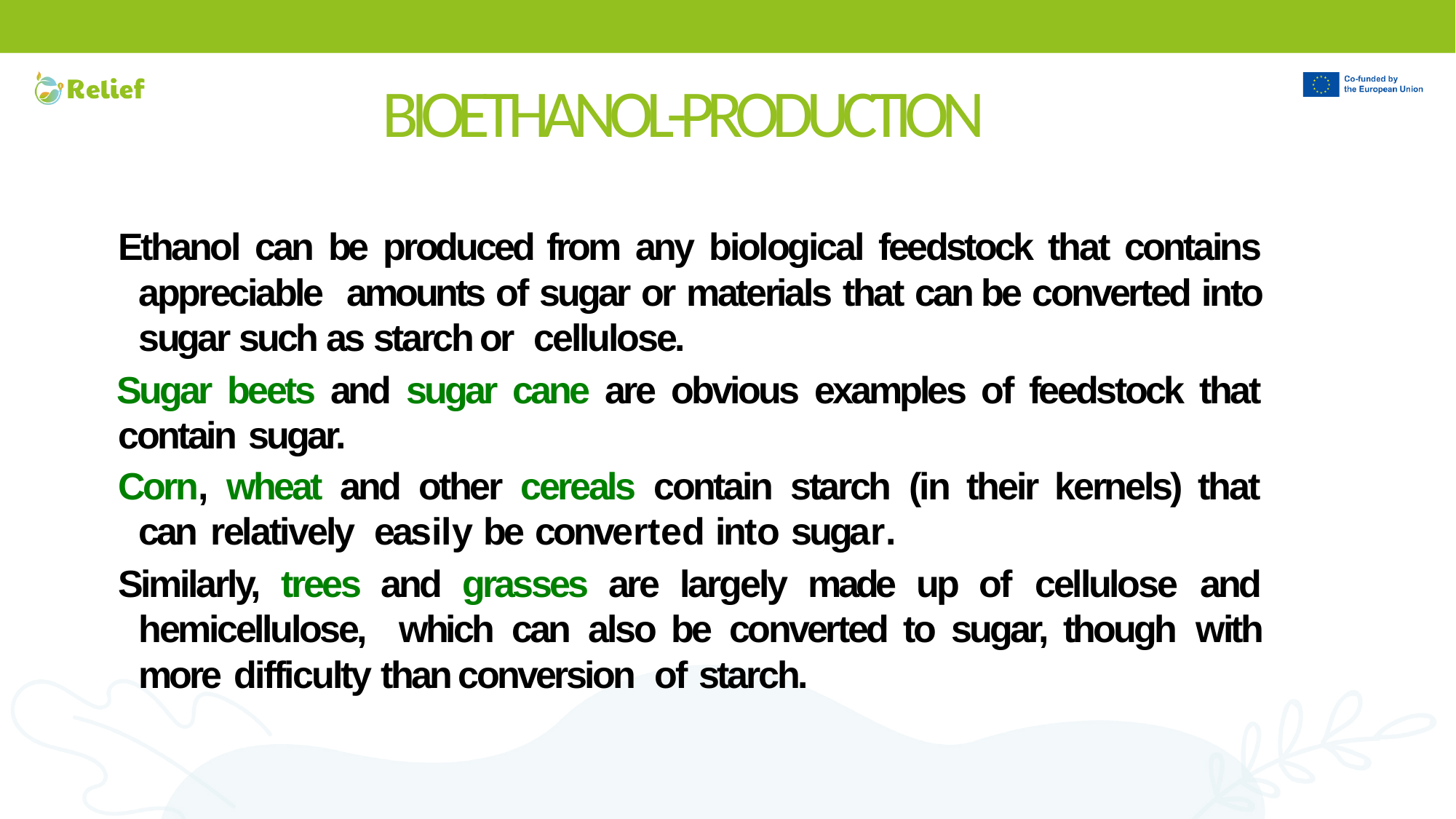

# BIOETHANOL-PRODUCTION
Ethanol can be produced from any biological feedstock that contains appreciable  amounts of sugar or materials that can be converted into sugar such as starch or  cellulose.
Sugar beets and sugar cane are obvious examples of feedstock that contain sugar.
Corn, wheat and other cereals contain starch (in their kernels) that can relatively  easily be converted into sugar.
Similarly, trees and grasses are largely made up of cellulose and hemicellulose,  which can also be converted to sugar, though with more difficulty than conversion  of starch.